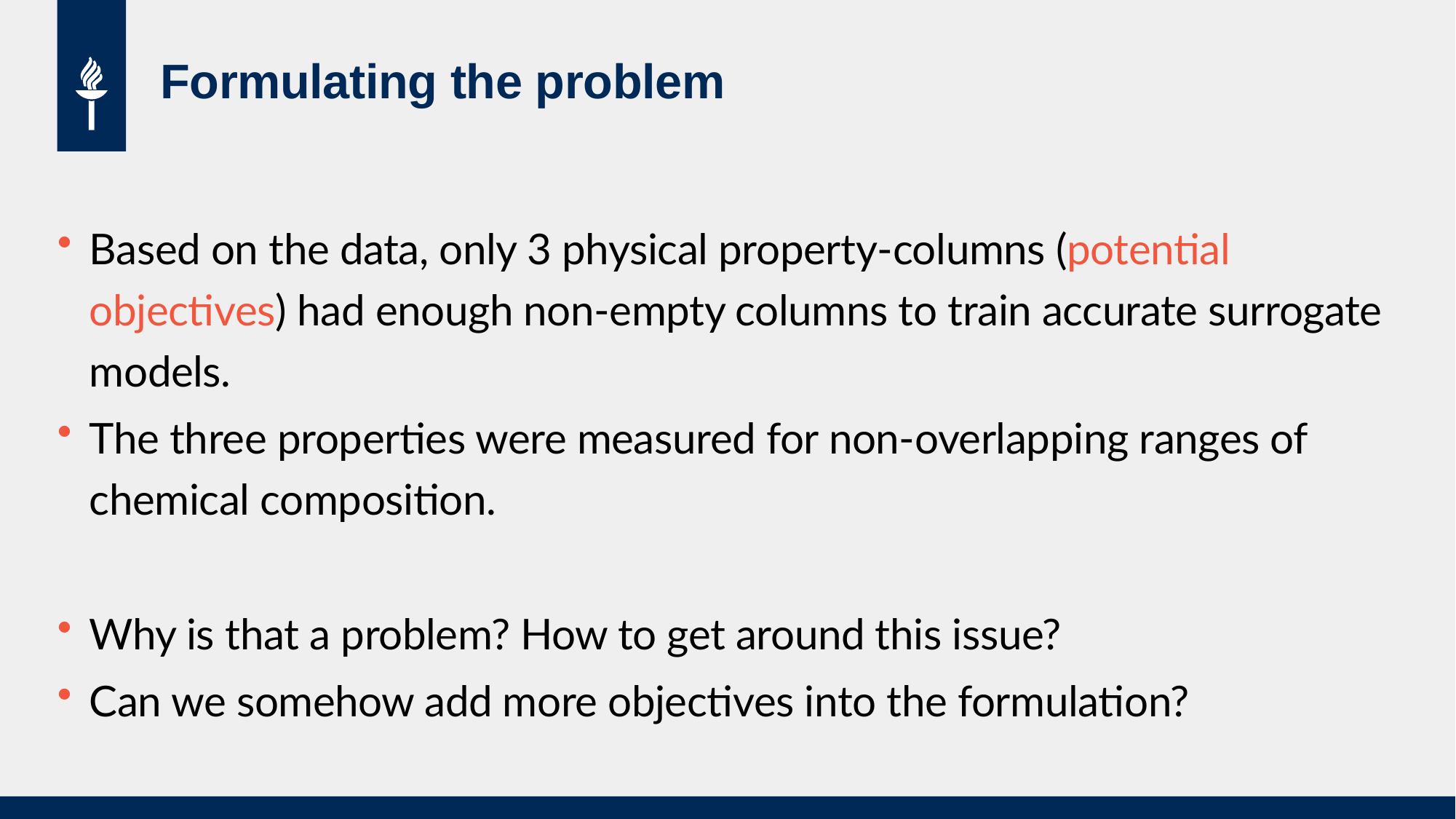

# Formulating the problem
Based on the data, only 3 physical property-columns (potential objectives) had enough non-empty columns to train accurate surrogate models.
The three properties were measured for non-overlapping ranges of chemical composition.

Why is that a problem? How to get around this issue?
Can we somehow add more objectives into the formulation?